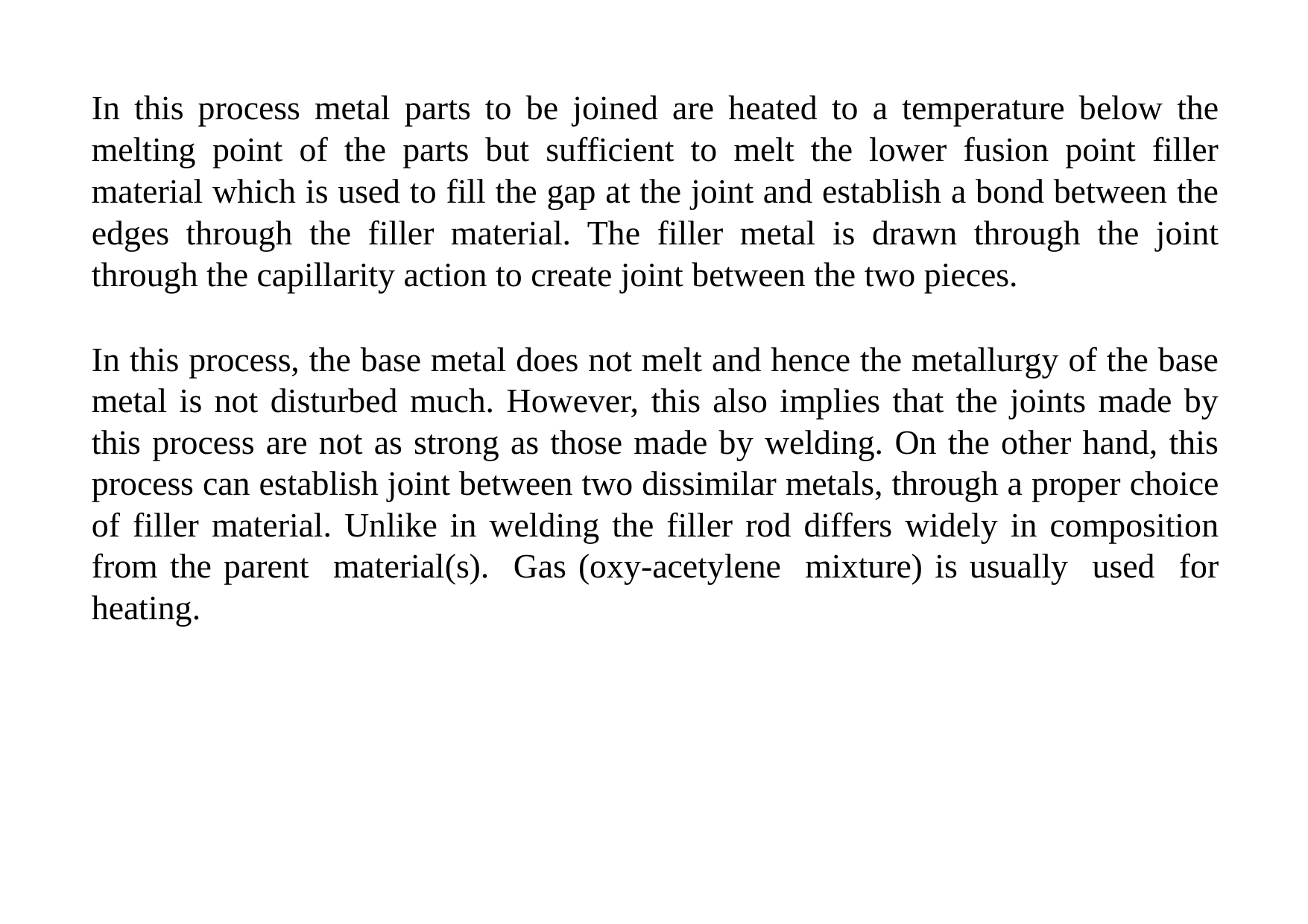

In this process metal parts to be joined are heated to a temperature below the melting point of the parts but sufficient to melt the lower fusion point filler material which is used to fill the gap at the joint and establish a bond between the edges through the filler material. The filler metal is drawn through the joint through the capillarity action to create joint between the two pieces.

In this process, the base metal does not melt and hence the metallurgy of the base metal is not disturbed much. However, this also implies that the joints made by this process are not as strong as those made by welding. On the other hand, this process can establish joint between two dissimilar metals, through a proper choice of filler material. Unlike in welding the filler rod differs widely in composition from the parent  material(s).  Gas (oxy-acetylene  mixture) is usually  used  for heating.